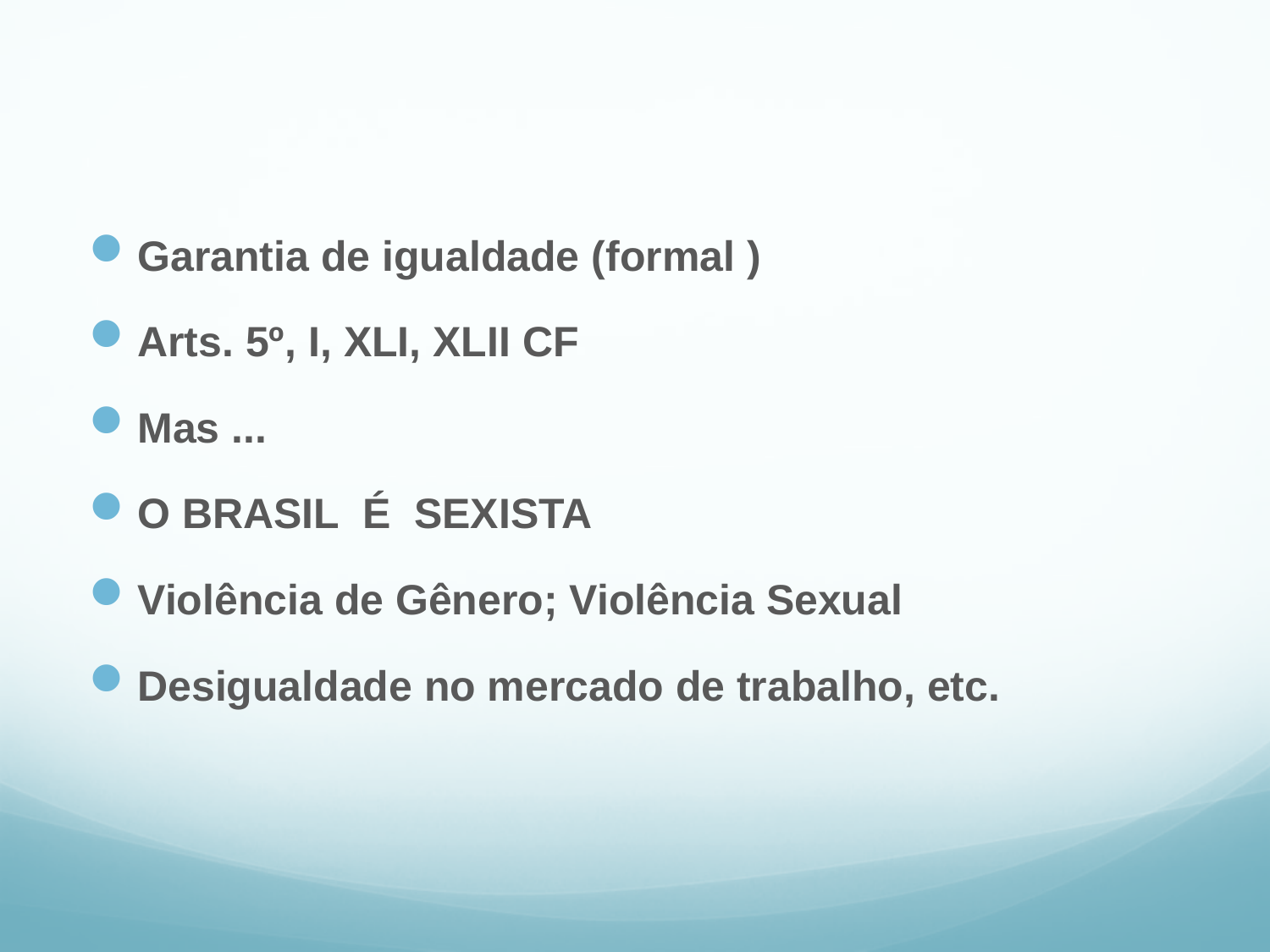

#
Garantia de igualdade (formal )
Arts. 5º, I, XLI, XLII CF
Mas ...
O BRASIL  É  SEXISTA
Violência de Gênero; Violência Sexual
Desigualdade no mercado de trabalho, etc.